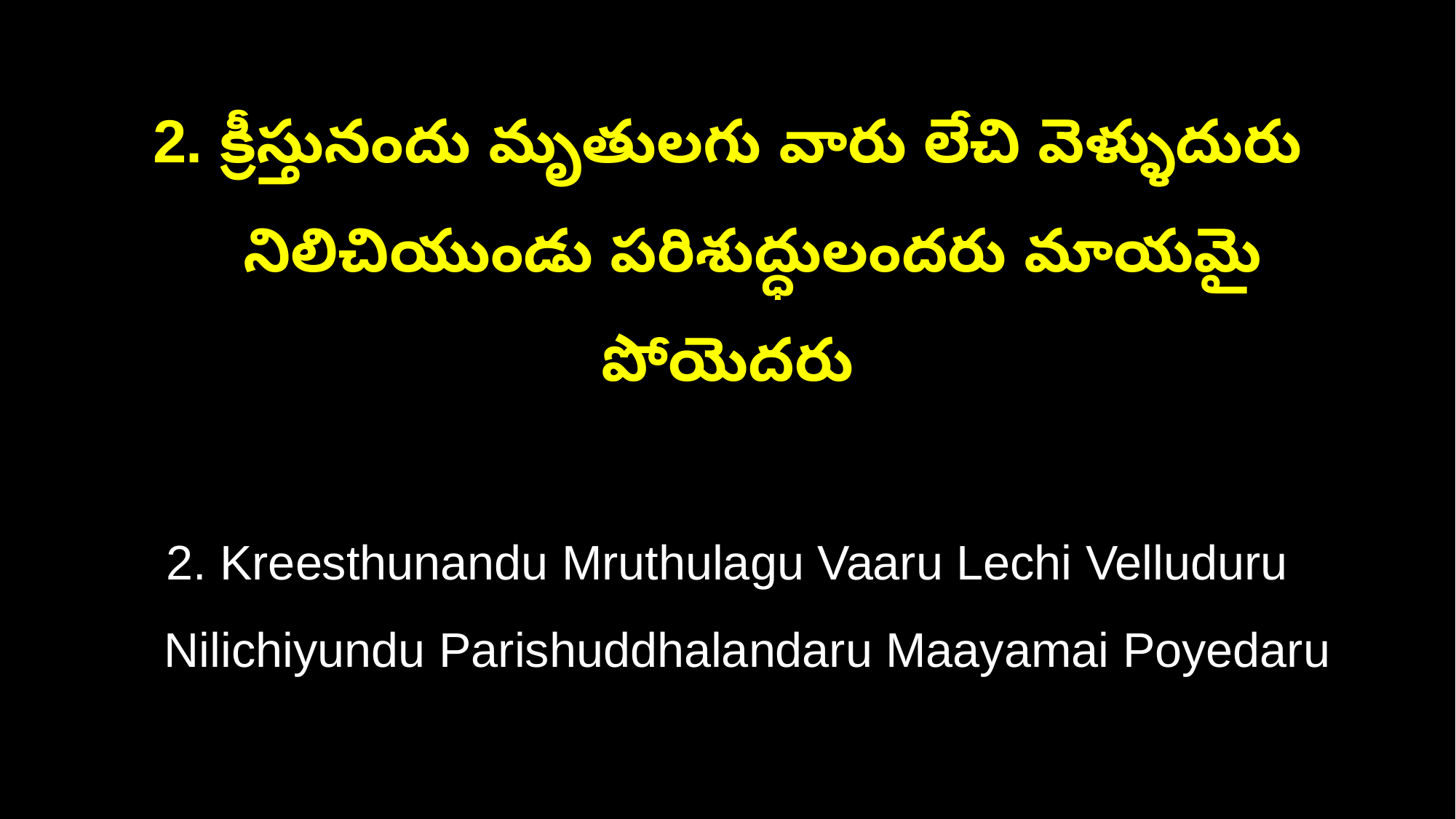

2. క్రీస్తునందు మృతులగు వారు లేచి వెళ్ళుదురు
   నిలిచియుండు పరిశుద్ధులందరు మాయమై పోయెదరు
2. Kreesthunandu Mruthulagu Vaaru Lechi Velluduru
   Nilichiyundu Parishuddhalandaru Maayamai Poyedaru